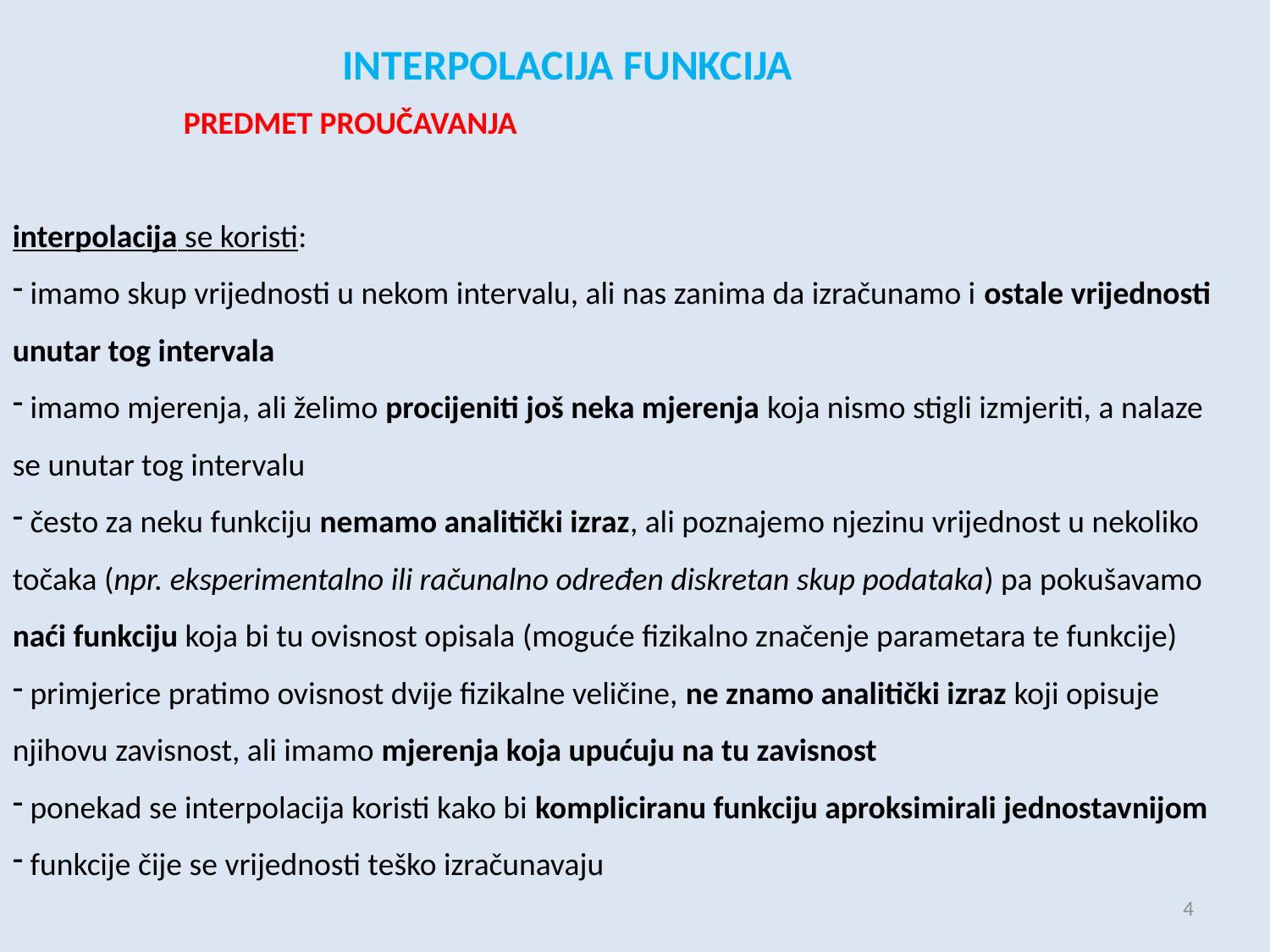

INTERPOLACIJA FUNKCIJA
PREDMET PROUČAVANJA
interpolacija se koristi:
 imamo skup vrijednosti u nekom intervalu, ali nas zanima da izračunamo i ostale vrijednosti unutar tog intervala
 imamo mjerenja, ali želimo procijeniti još neka mjerenja koja nismo stigli izmjeriti, a nalaze se unutar tog intervalu
 često za neku funkciju nemamo analitički izraz, ali poznajemo njezinu vrijednost u nekoliko točaka (npr. eksperimentalno ili računalno određen diskretan skup podataka) pa pokušavamo naći funkciju koja bi tu ovisnost opisala (moguće fizikalno značenje parametara te funkcije)
 primjerice pratimo ovisnost dvije fizikalne veličine, ne znamo analitički izraz koji opisuje njihovu zavisnost, ali imamo mjerenja koja upućuju na tu zavisnost
 ponekad se interpolacija koristi kako bi kompliciranu funkciju aproksimirali jednostavnijom
 funkcije čije se vrijednosti teško izračunavaju
4